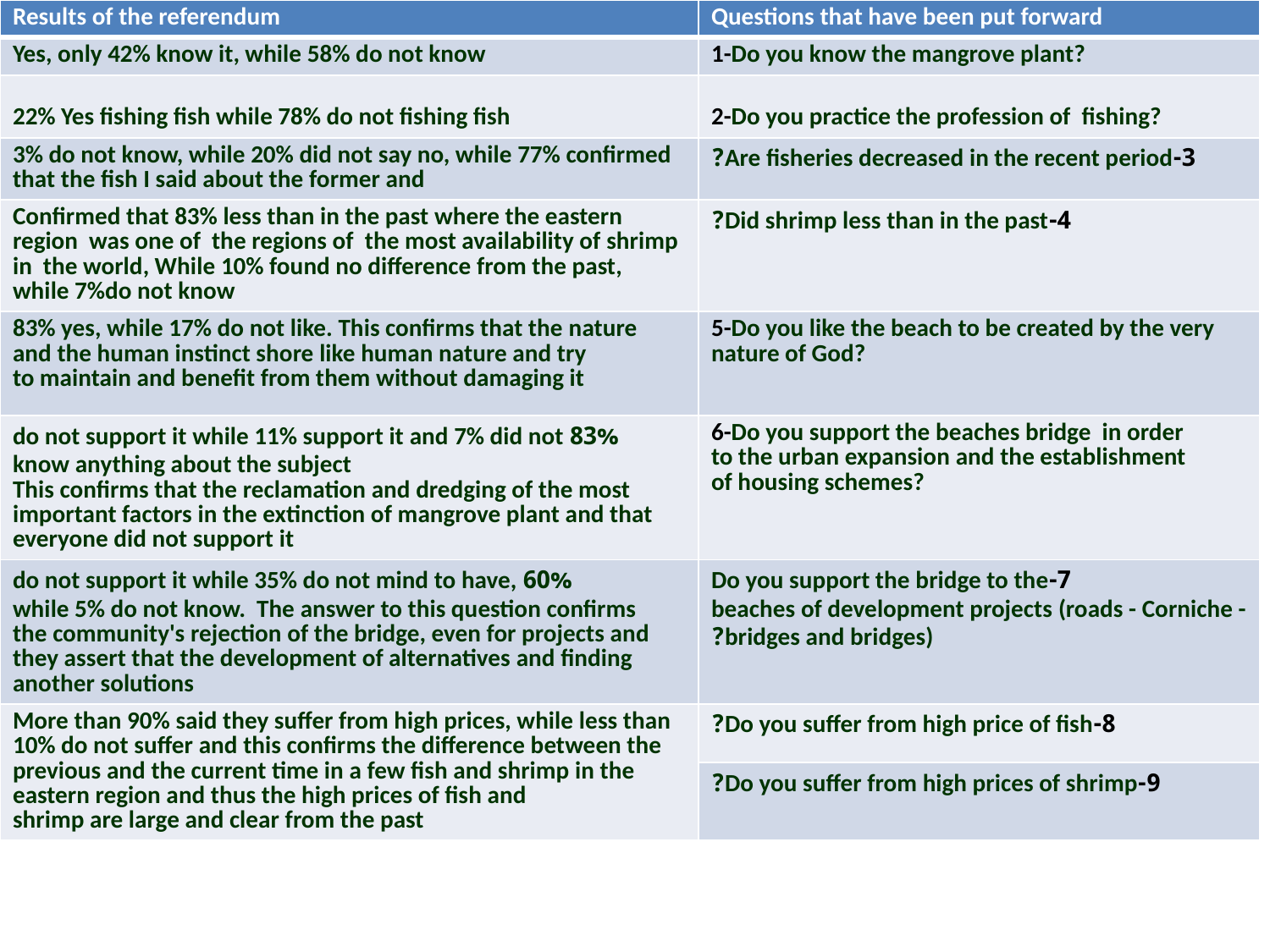

| Results of the referendum | Questions that have been put forward |
| --- | --- |
| Yes, only 42% know it, while 58% do not know | 1-Do you know the mangrove plant? |
| 22% Yes fishing fish while 78% do not fishing fish | 2-Do you practice the profession of  fishing? |
| 3% do not know, while 20% did not say no, while 77% confirmed that the fish I said about the former and | 3-Are fisheries decreased in the recent period? |
| Confirmed that 83% less than in the past where the eastern region  was one of the regions of  the most availability of shrimp in the world, While 10% found no difference from the past, while 7%do not know | 4-Did shrimp less than in the past? |
| 83% yes, while 17% do not like. This confirms that the nature and the human instinct shore like human nature and try to maintain and benefit from them without damaging it | 5-Do you like the beach to be created by the very nature of God? |
| 83% do not support it while 11% support it and 7% did not know anything about the subject This confirms that the reclamation and dredging of the most important factors in the extinction of mangrove plant and that everyone did not support it | 6-Do you support the beaches bridge  in order to the urban expansion and the establishment of housing schemes? |
| 60% do not support it while 35% do not mind to have, while 5% do not know. The answer to this question confirms the community's rejection of the bridge, even for projects and they assert that the development of alternatives and finding another solutions | 7-Do you support the bridge to the beaches of development projects (roads - Corniche -bridges and bridges)? |
| More than 90% said they suffer from high prices, while less than 10% do not suffer and this confirms the difference between the previous and the current time in a few fish and shrimp in the eastern region and thus the high prices of fish and shrimp are large and clear from the past | 8-Do you suffer from high price of fish? |
|  | 9-Do you suffer from high prices of shrimp? |
#